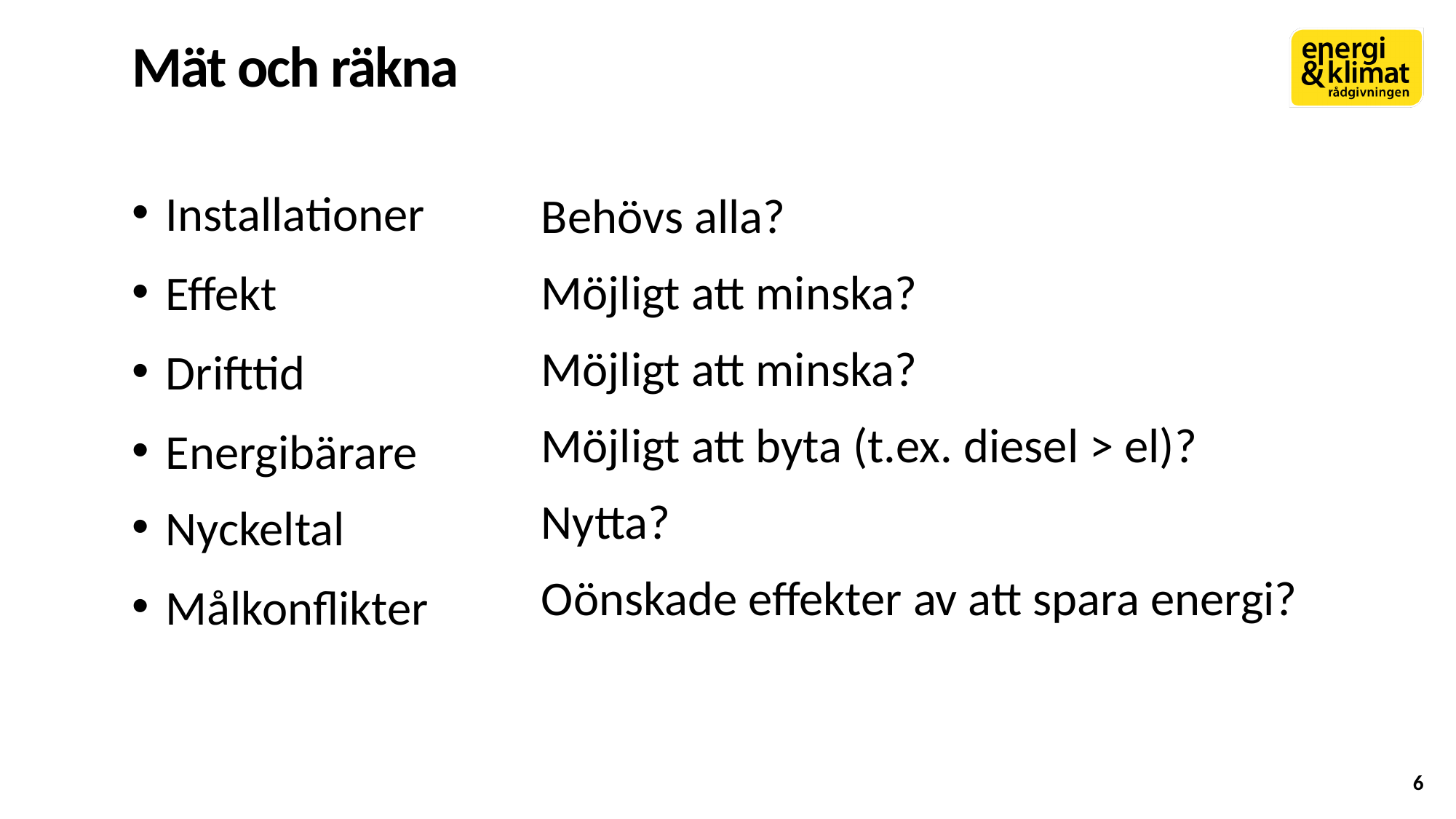

# Mät och räkna
Installationer
Effekt
Drifttid
Energibärare
Nyckeltal
Målkonflikter
Behövs alla?
Möjligt att minska?
Möjligt att minska?
Möjligt att byta (t.ex. diesel > el)?
Nytta?
Oönskade effekter av att spara energi?
6